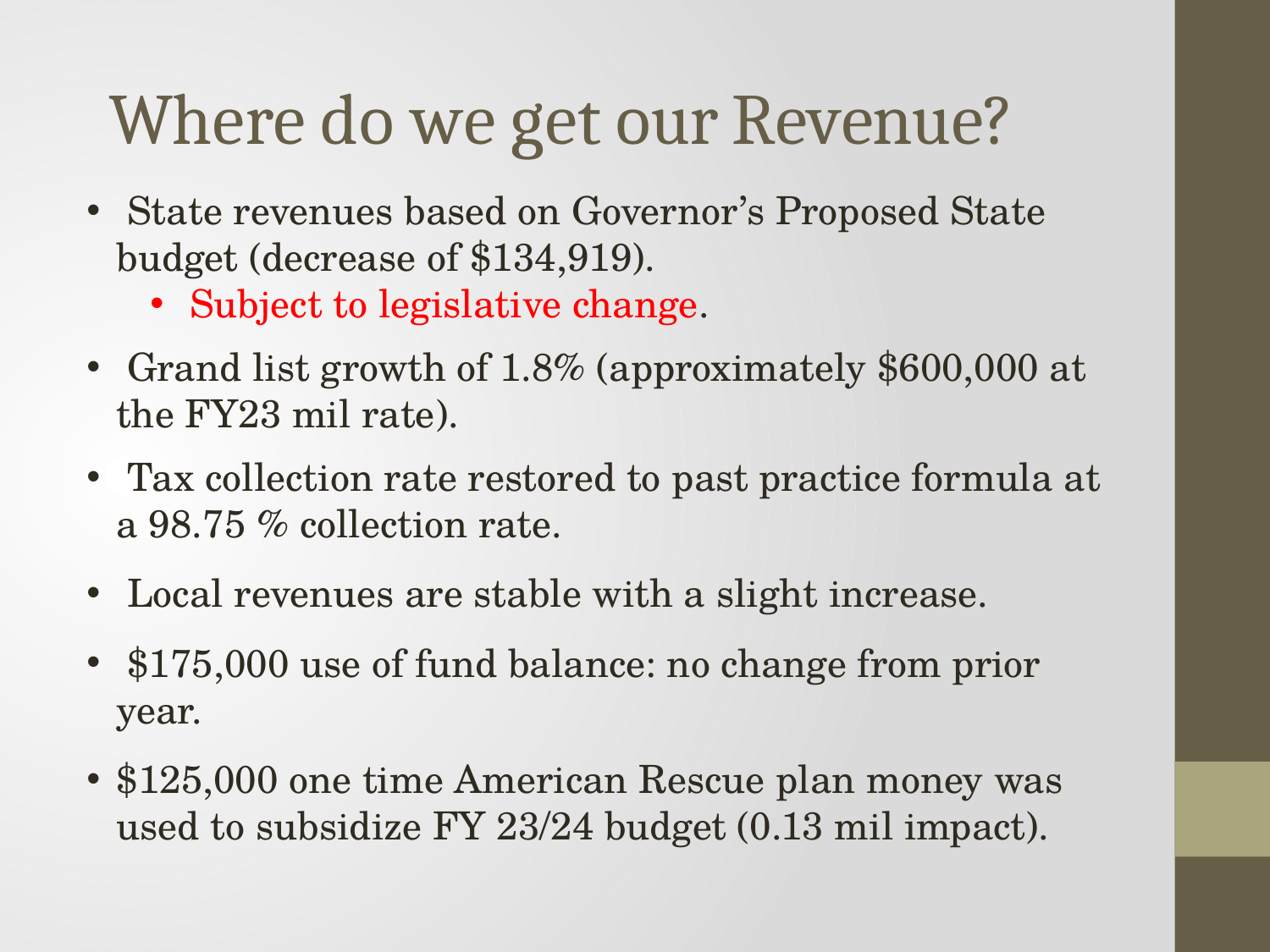

# Where do we get our Revenue?
 State revenues based on Governor’s Proposed State budget (decrease of $134,919).
Subject to legislative change.

 Grand list growth of 1.8% (approximately $600,000 at the FY23 mil rate).

 Tax collection rate restored to past practice formula at a 98.75 % collection rate.

 Local revenues are stable with a slight increase.

 $175,000 use of fund balance: no change from prior year.

$125,000 one time American Rescue plan money was used to subsidize FY 23/24 budget (0.13 mil impact).